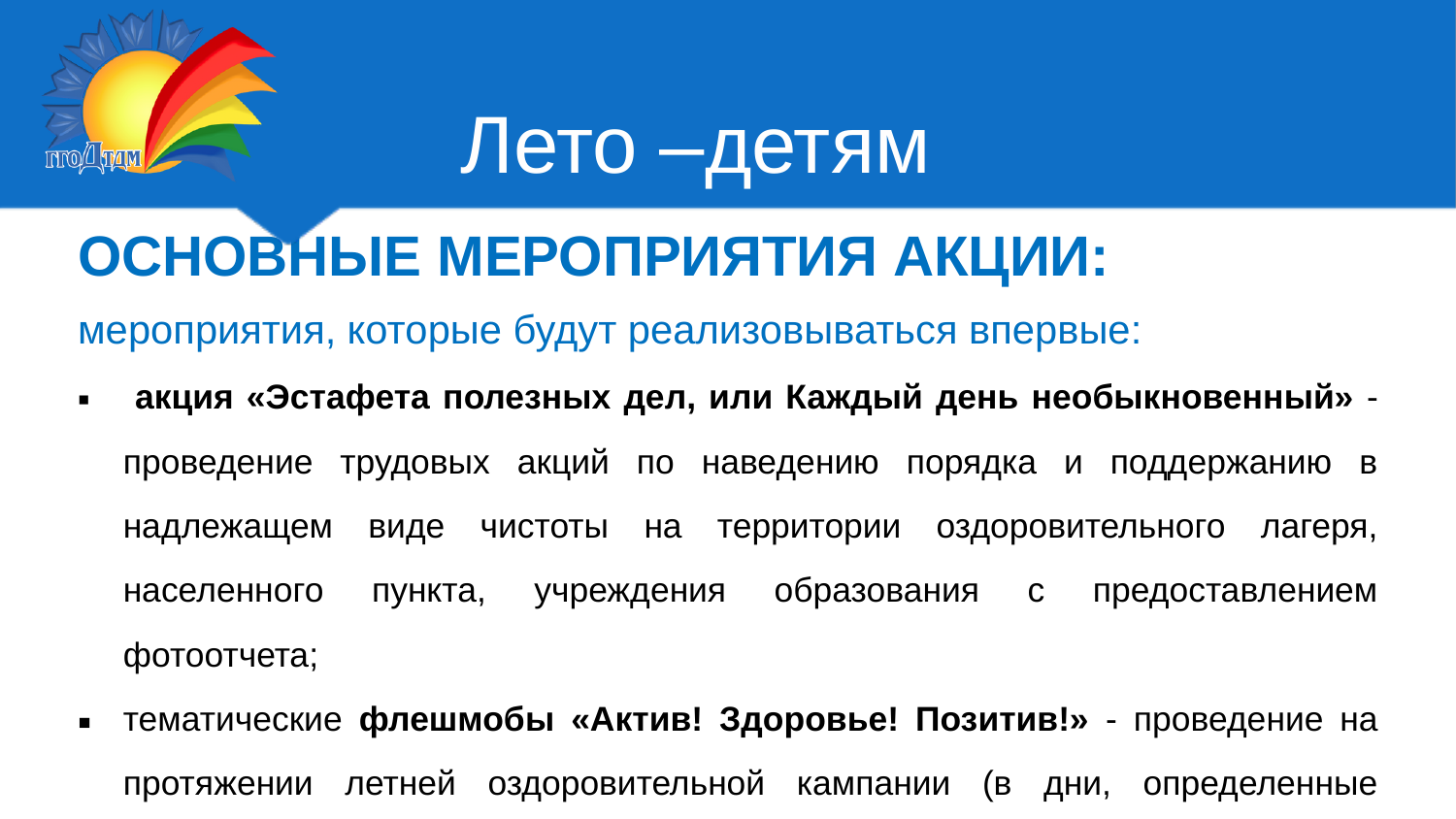

Лето –детям
ОСНОВНЫЕ МЕРОПРИЯТИЯ АКЦИИ:
мероприятия, которые будут реализовываться впервые:
 акция «Эстафета полезных дел, или Каждый день необыкновенный» - проведение трудовых акций по наведению порядка и поддержанию в надлежащем виде чистоты на территории оздоровительного лагеря, населенного пункта, учреждения образования с предоставлением фотоотчета;
тематические флешмобы «Актив! Здоровье! Позитив!» - проведение на протяжении летней оздоровительной кампании (в дни, определенные положением) тематических флешмобов и размещение видео на «TRIO.BY», в социальных сетях. Тематика будет озвучиваться за 1 день до флешмоба;